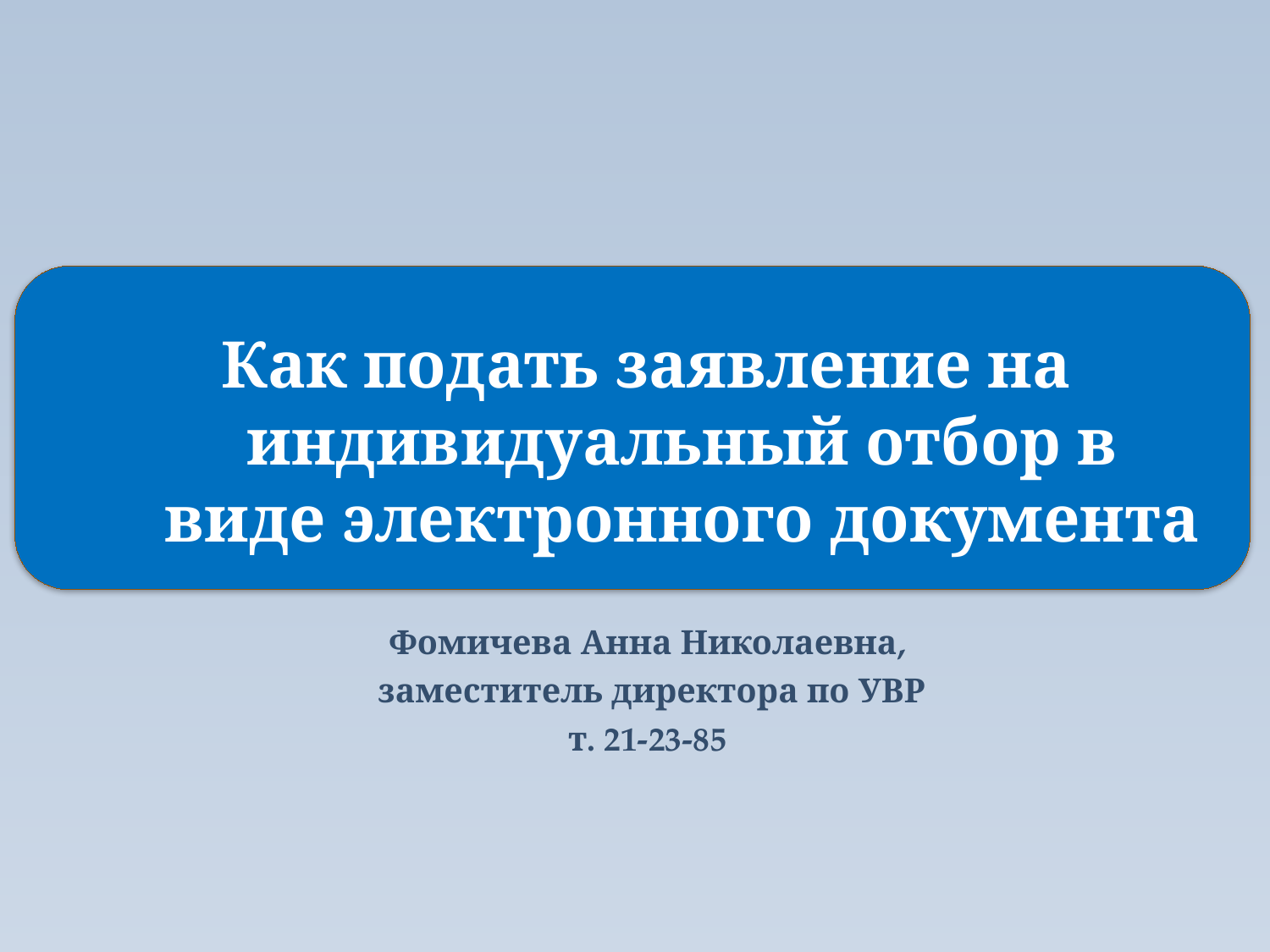

Как подать заявление на индивидуальный отбор в виде электронного документа
Фомичева Анна Николаевна,
 заместитель директора по УВР
т. 21-23-85